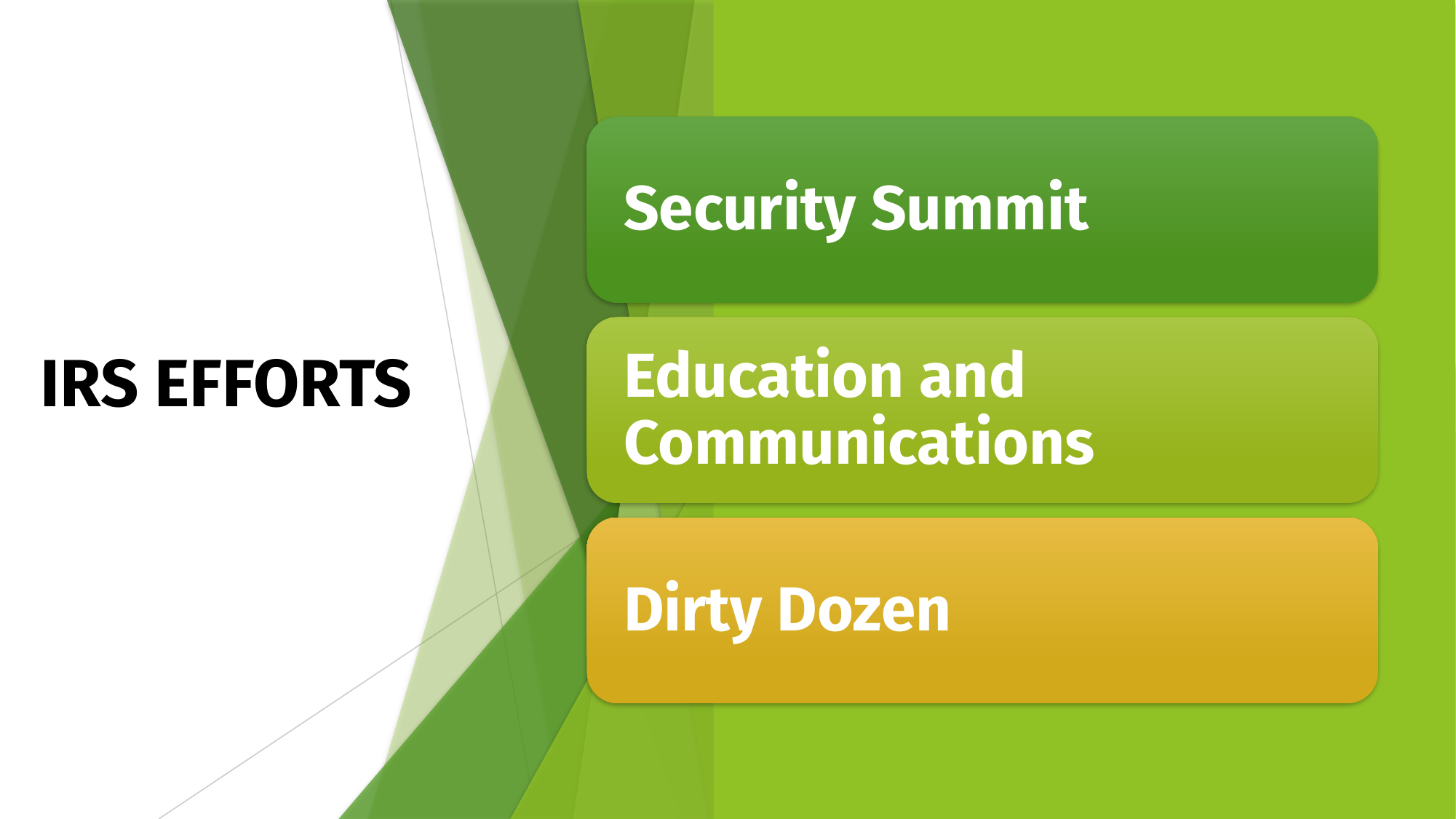

Security Summit
Education and Communications
Dirty Dozen
IRS Efforts